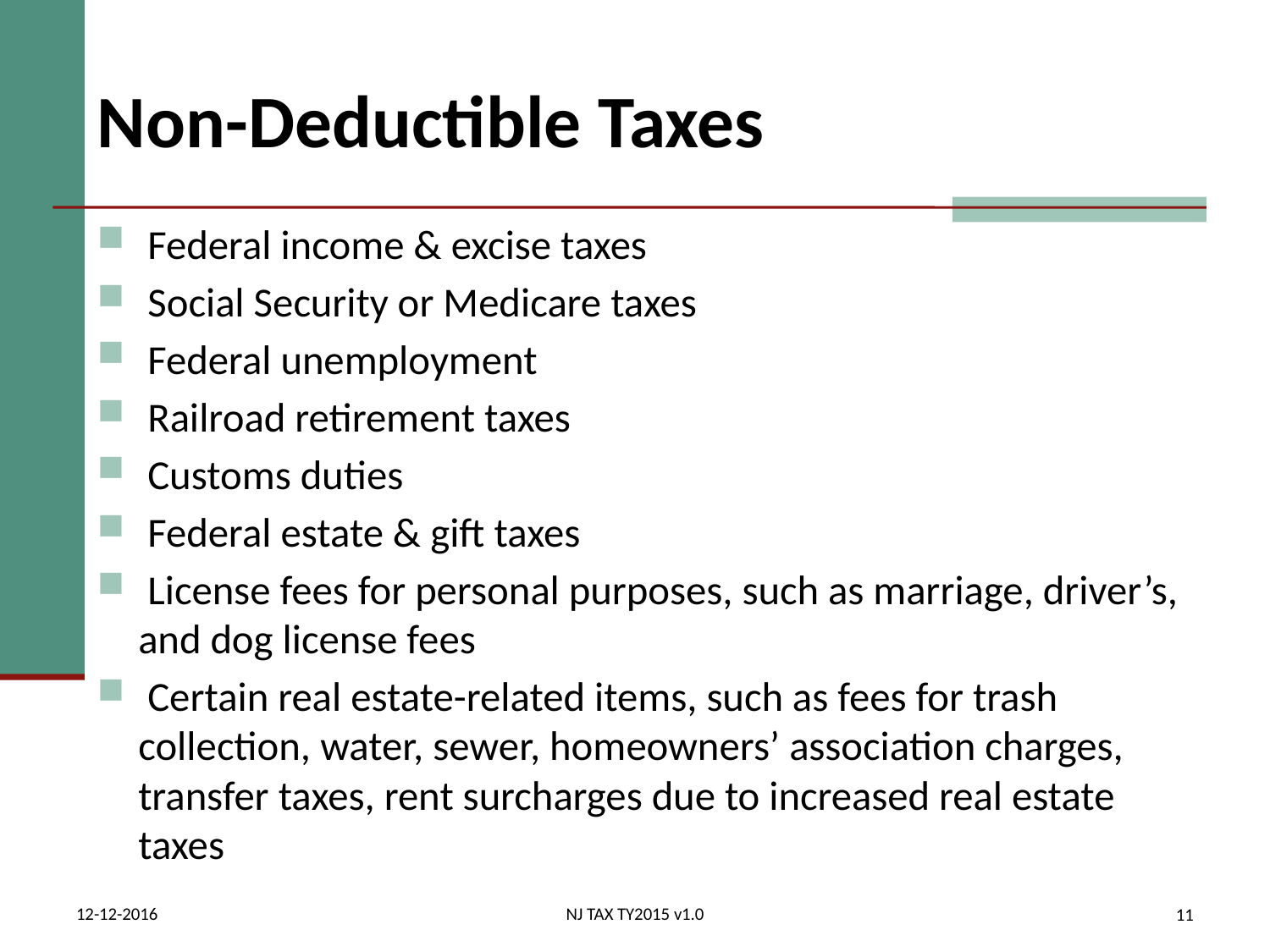

# Non-Deductible Taxes
 Federal income & excise taxes
 Social Security or Medicare taxes
 Federal unemployment
 Railroad retirement taxes
 Customs duties
 Federal estate & gift taxes
 License fees for personal purposes, such as marriage, driver’s, and dog license fees
 Certain real estate-related items, such as fees for trash collection, water, sewer, homeowners’ association charges, transfer taxes, rent surcharges due to increased real estate taxes
12-12-2016
NJ TAX TY2015 v1.0
11